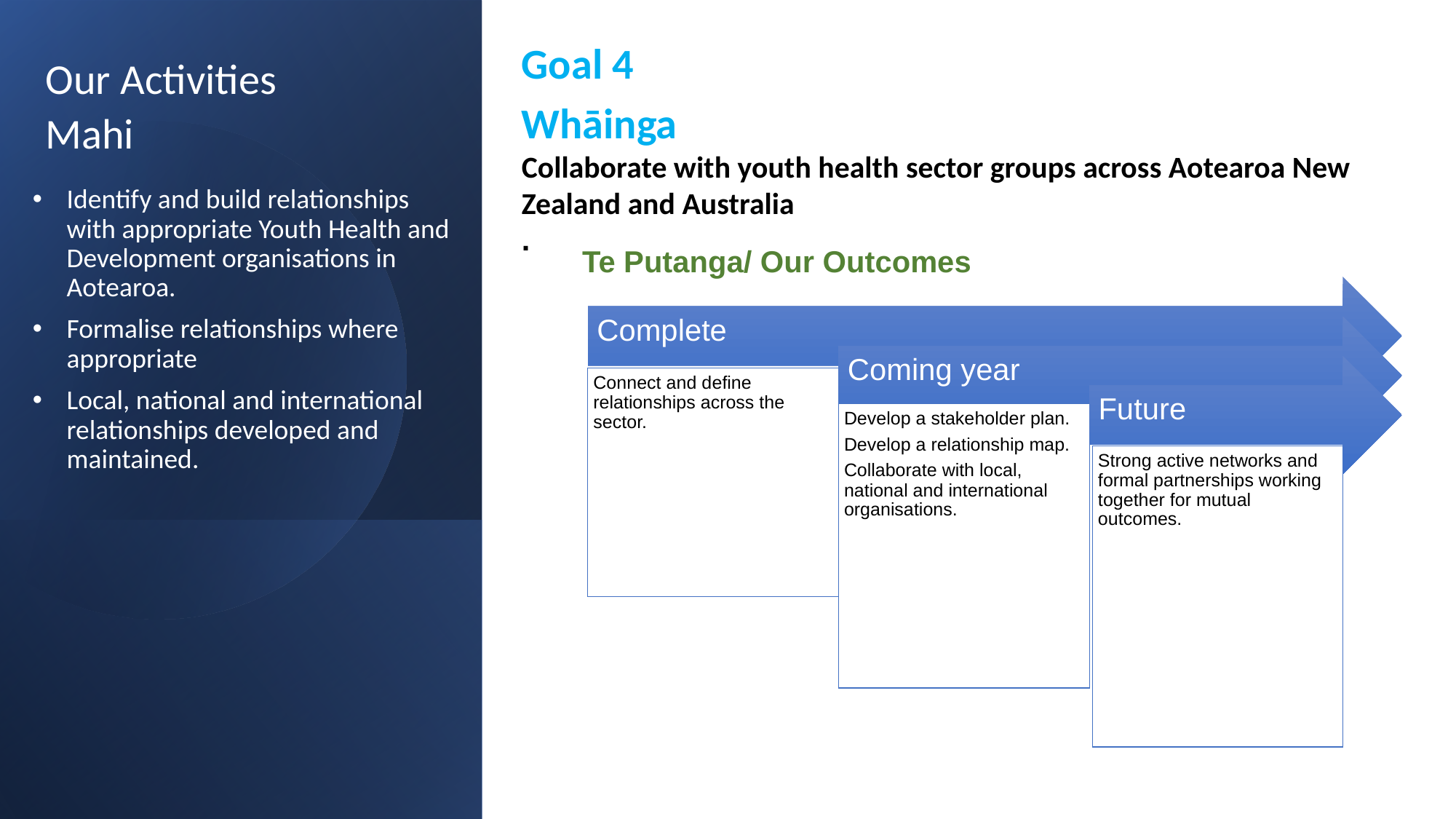

Our Activities
Mahi

Goal 4
Whāinga
Collaborate with youth health sector groups across Aotearoa New Zealand and Australia
.

Identify and build relationships with appropriate Youth Health and Development organisations in Aotearoa.
Formalise relationships where appropriate
Local, national and international relationships developed and maintained.

Complete
Connect and define relationships across the sector.

Coming year
Develop a stakeholder plan.
Develop a relationship map.
Collaborate with local, national and international organisations.

Future
Strong active networks and formal partnerships working together for mutual outcomes.

Te Putanga/ Our Outcomes